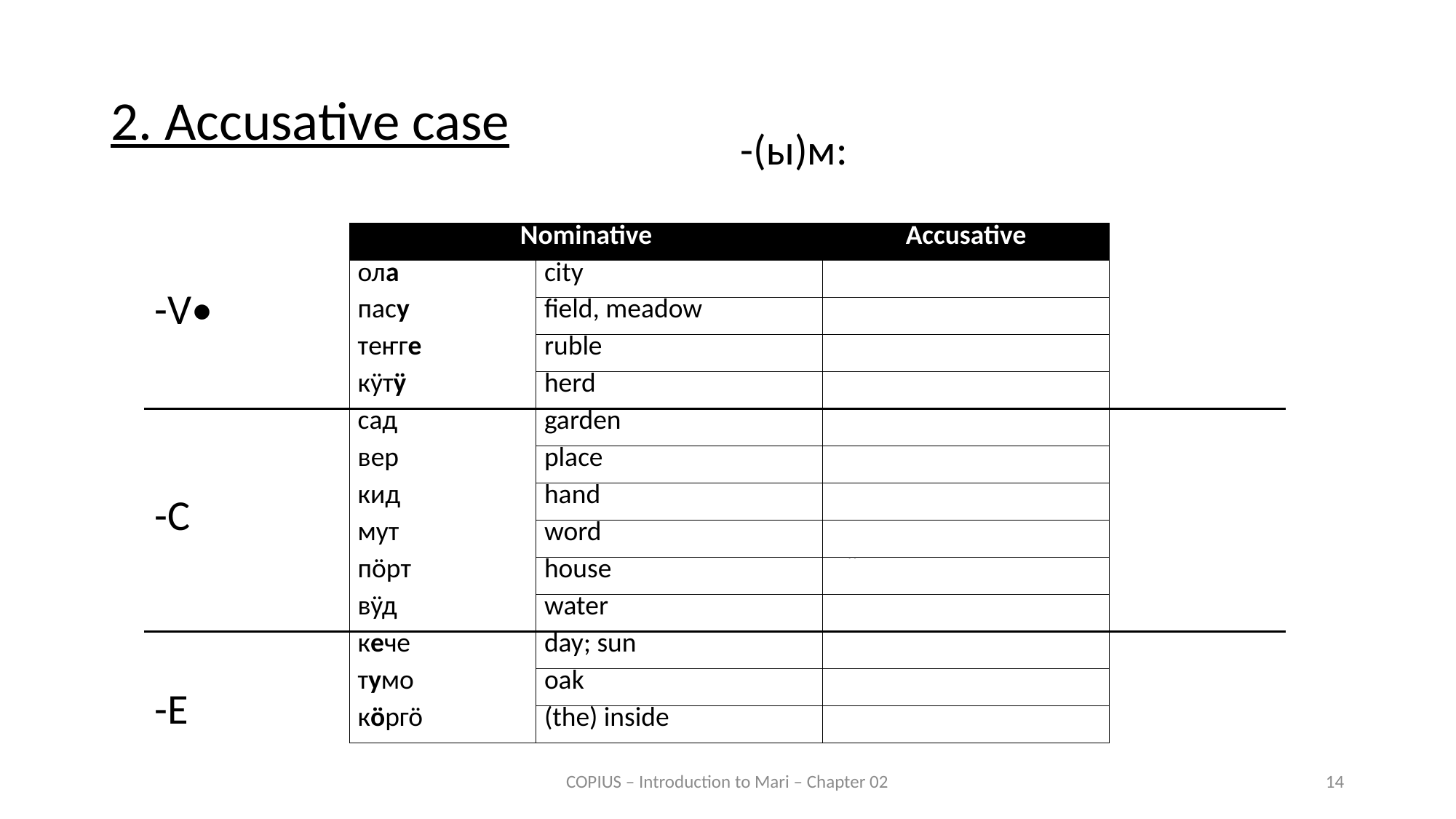

# 2. Accusative case
-(ы)м:
| Nominative |  | Accusative |
| --- | --- | --- |
| ола | city | олам |
| пасу | field, meadow | пасум |
| теҥге | ruble | теҥгем |
| кӱтӱ | herd | кӱтӱм |
| сад | garden | садым |
| вер | place | верым |
| кид | hand | кидым |
| мут | word | мутым |
| пӧрт | house | пӧртым |
| вӱд | water | вӱдым |
| кече | day; sun | кечым |
| тумо | oak | тумым |
| кӧргӧ | (the) inside | кӧргым |

-V•

-C

-Е

COPIUS – Introduction to Mari – Chapter 02
14